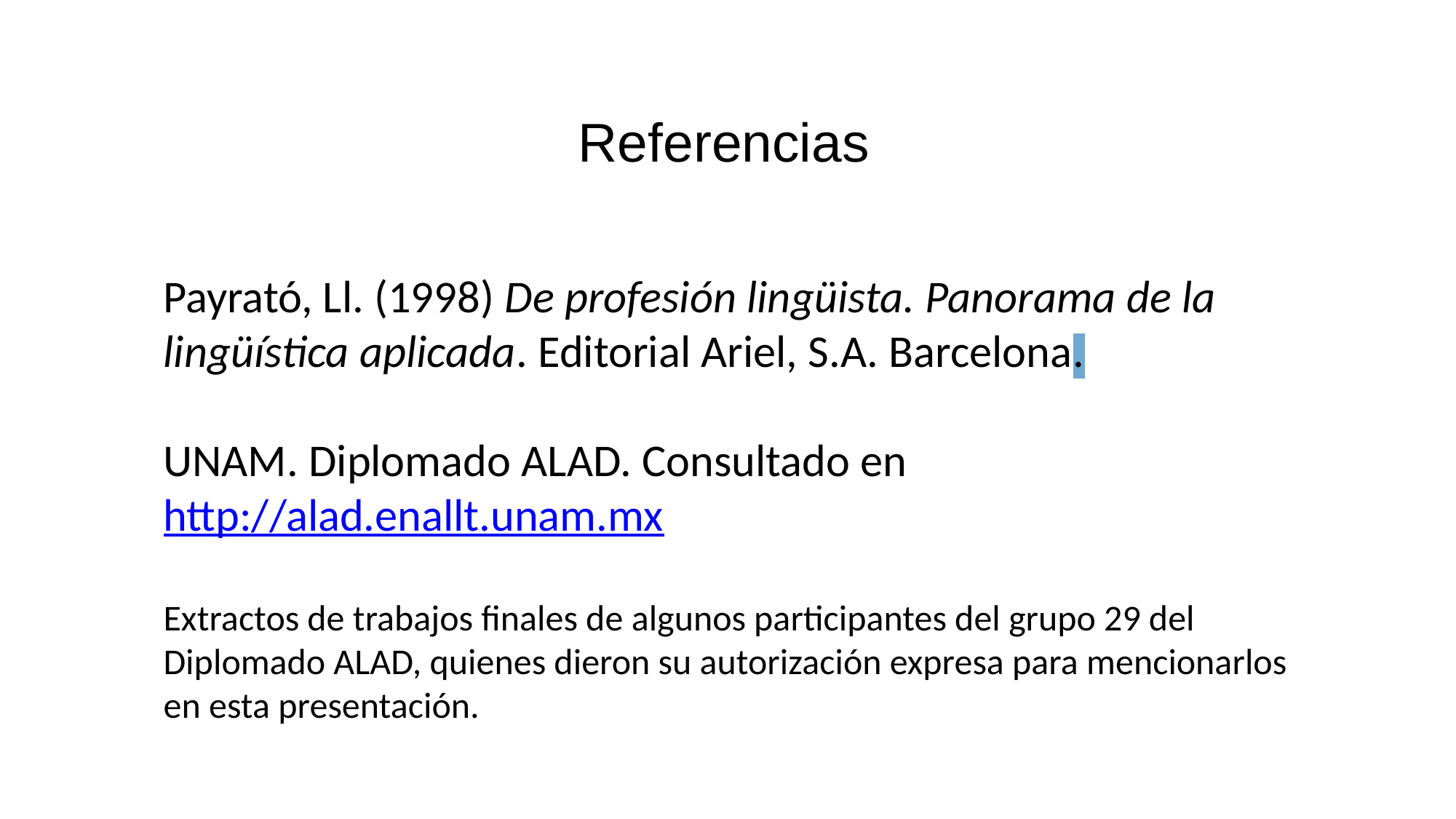

Referencias
Payrató, Ll. (1998) De profesión lingüista. Panorama de la lingüística aplicada. Editorial Ariel, S.A. Barcelona.

UNAM. Diplomado ALAD. Consultado en http://alad.enallt.unam.mx

Extractos de trabajos finales de algunos participantes del grupo 29 del Diplomado ALAD, quienes dieron su autorización expresa para mencionarlos en esta presentación.